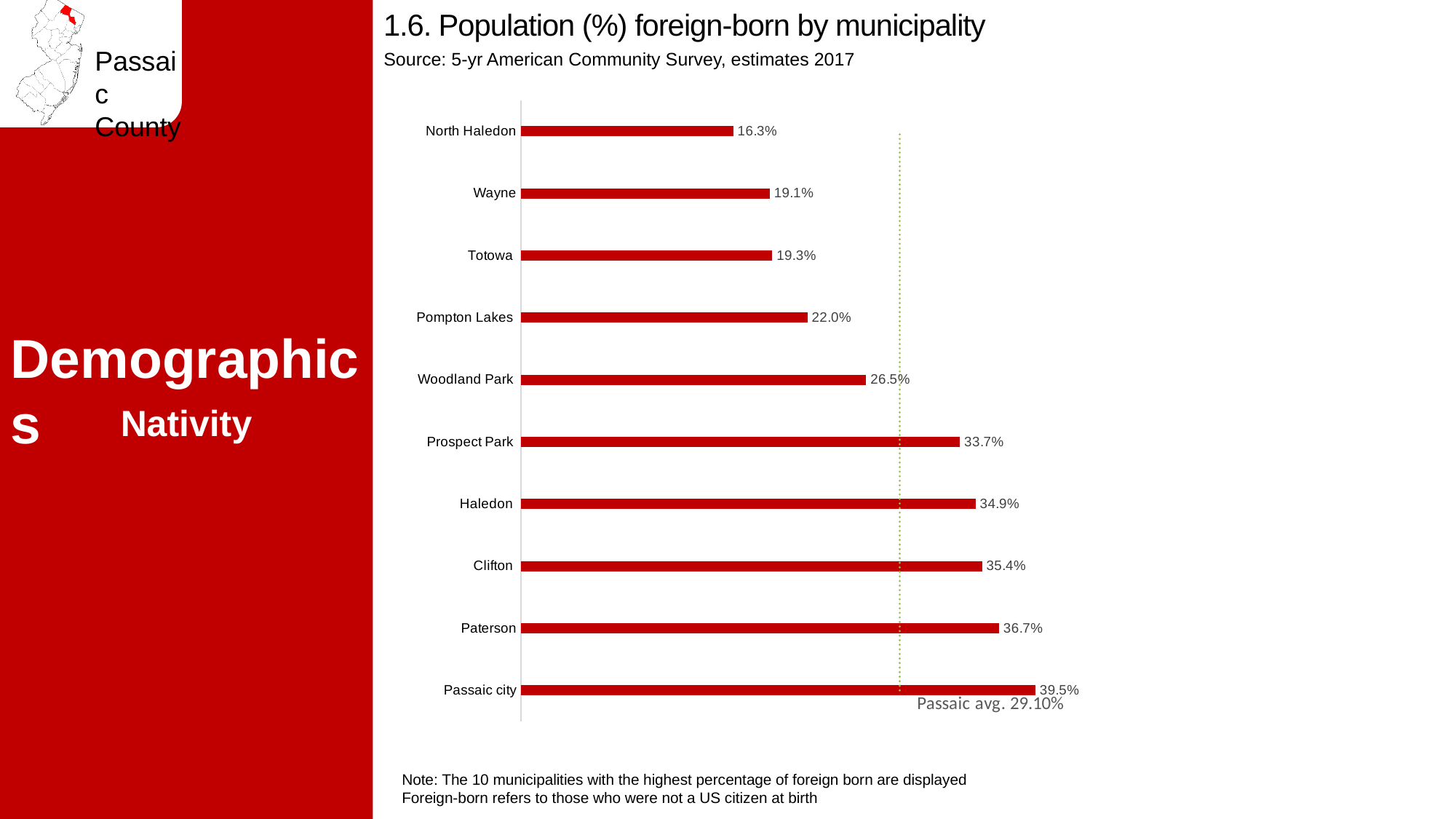

1.6. Population (%) foreign-born by municipality
Source: 5-yr American Community Survey, estimates 2017

### Chart

| Category | % Foreign Born | Passaic avg. 29.10% |
|---|---|---|
| Passaic city | 0.395 | 0.291 |
| Paterson | 0.367 | 0.291 |
| Clifton  | 0.354 | 0.291 |
| Haledon  | 0.349 | 0.291 |
| Prospect Park  | 0.337 | 0.291 |
| Woodland Park  | 0.265 | 0.291 |
| Pompton Lakes  | 0.22 | 0.291 |
| Totowa  | 0.193 | 0.291 |
| Wayne | 0.191 | 0.291 |
| North Haledon | 0.163 | 0.291 |
Demographics
Nativity
Note: The 10 municipalities with the highest percentage of foreign born are displayed
Foreign-born refers to those who were not a US citizen at birth